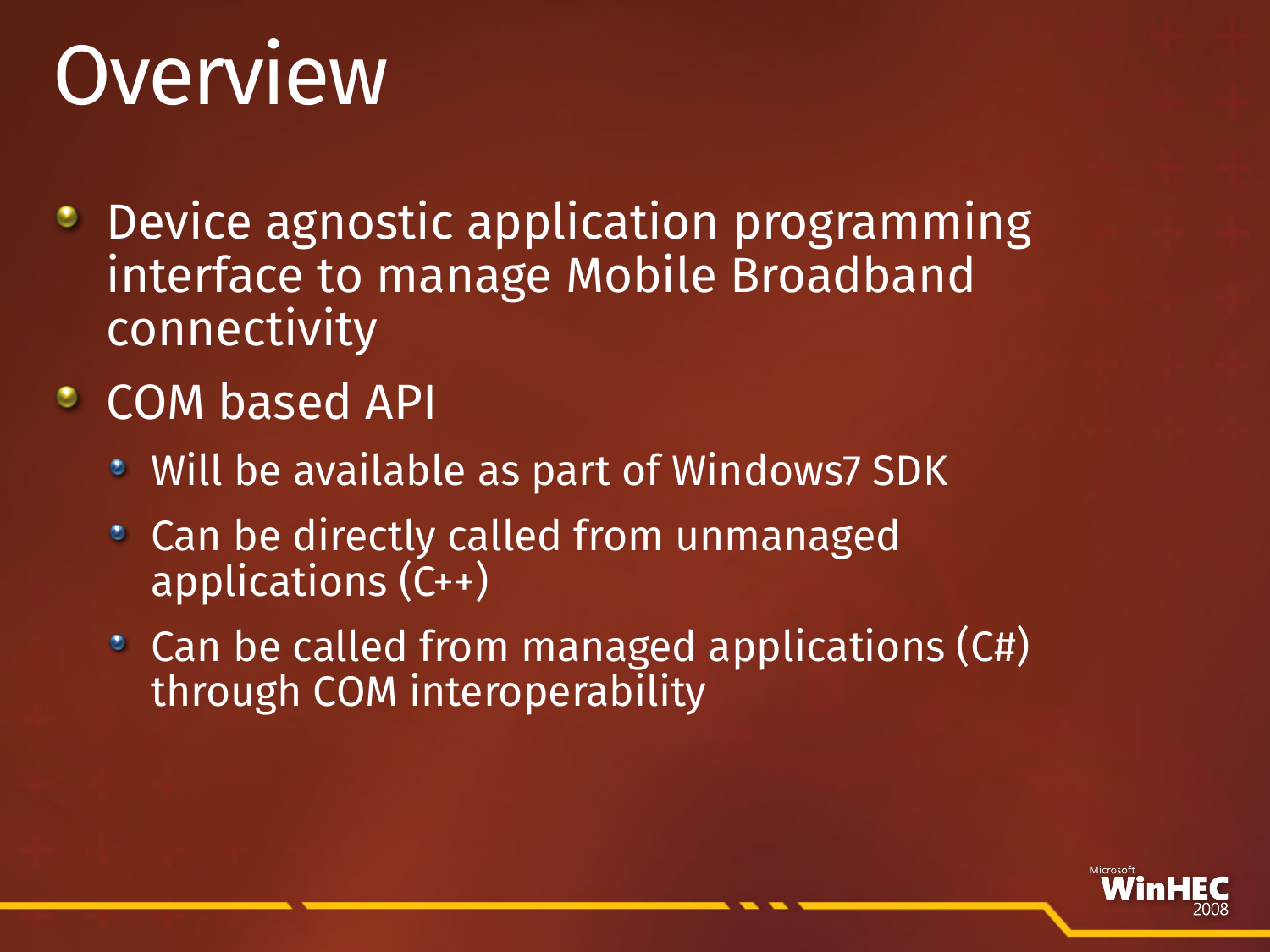

# Overview
Device agnostic application programming interface to manage Mobile Broadband connectivity
COM based API
Will be available as part of Windows7 SDK
Can be directly called from unmanaged
applications (C++)
Can be called from managed applications (C#)
through COM interoperability